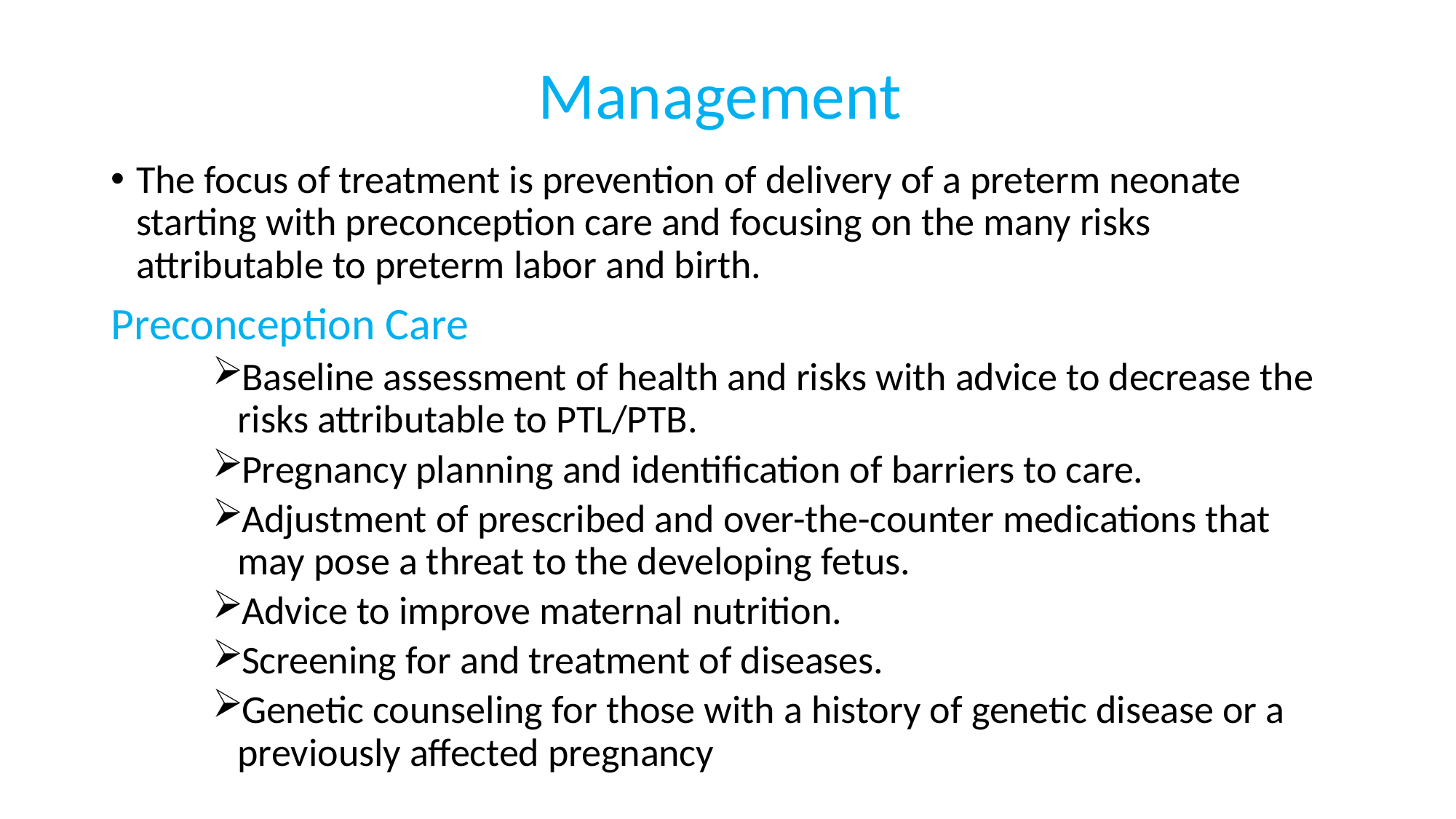

# Management
The focus of treatment is prevention of delivery of a preterm neonate starting with preconception care and focusing on the many risks attributable to preterm labor and birth.
Preconception Care
Baseline assessment of health and risks with advice to decrease the risks attributable to PTL/PTB.
Pregnancy planning and identification of barriers to care.
Adjustment of prescribed and over-the-counter medications that may pose a threat to the developing fetus.
Advice to improve maternal nutrition.
Screening for and treatment of diseases.
Genetic counseling for those with a history of genetic disease or a previously affected pregnancy
198